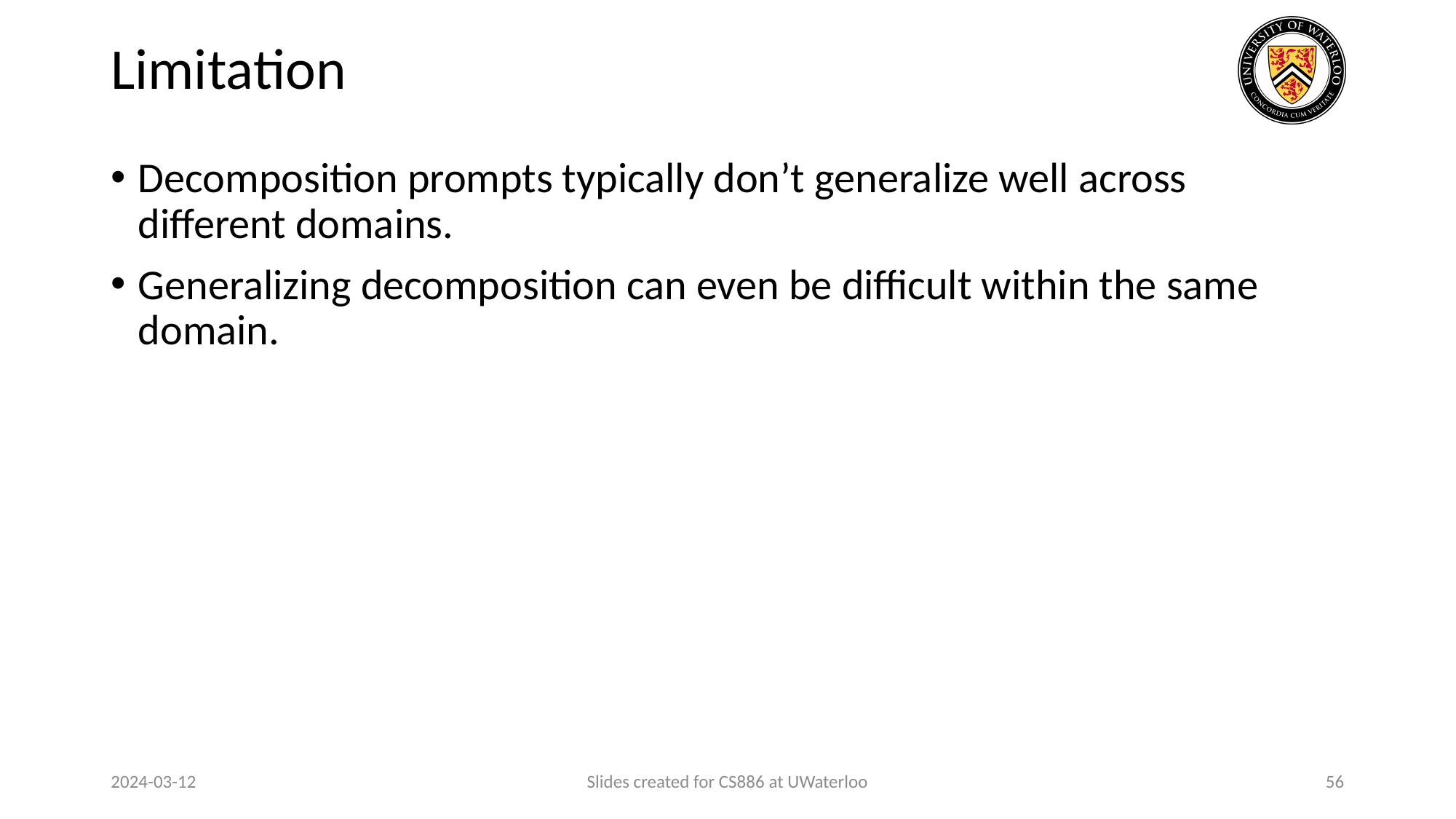

# Limitation
Decomposition prompts typically don’t generalize well across different domains.
Generalizing decomposition can even be difficult within the same domain.
2024-03-12
Slides created for CS886 at UWaterloo
56